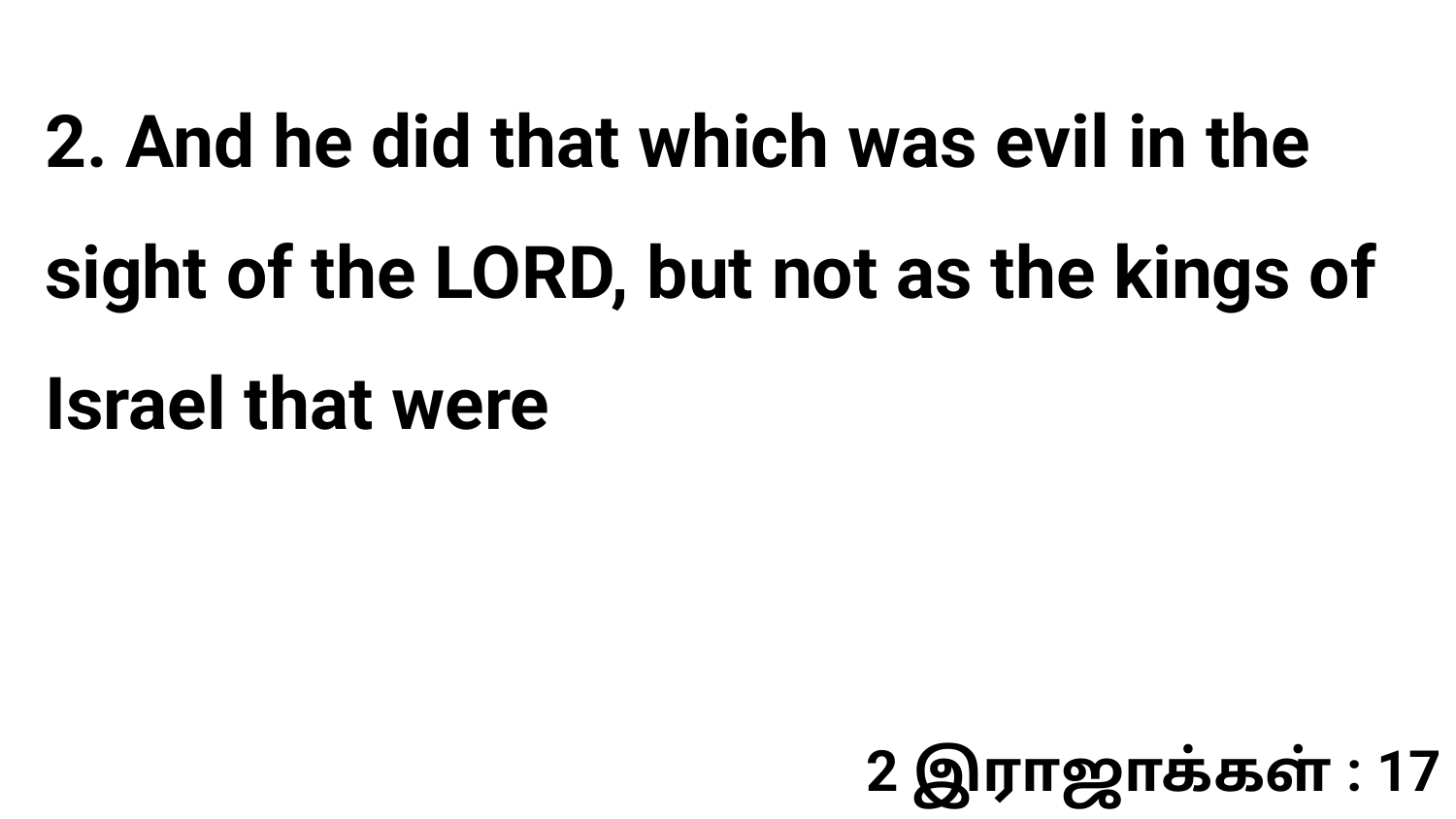

2. And he did that which was evil in the sight of the LORD, but not as the kings of Israel that were
2 இராஜாக்கள் : 17